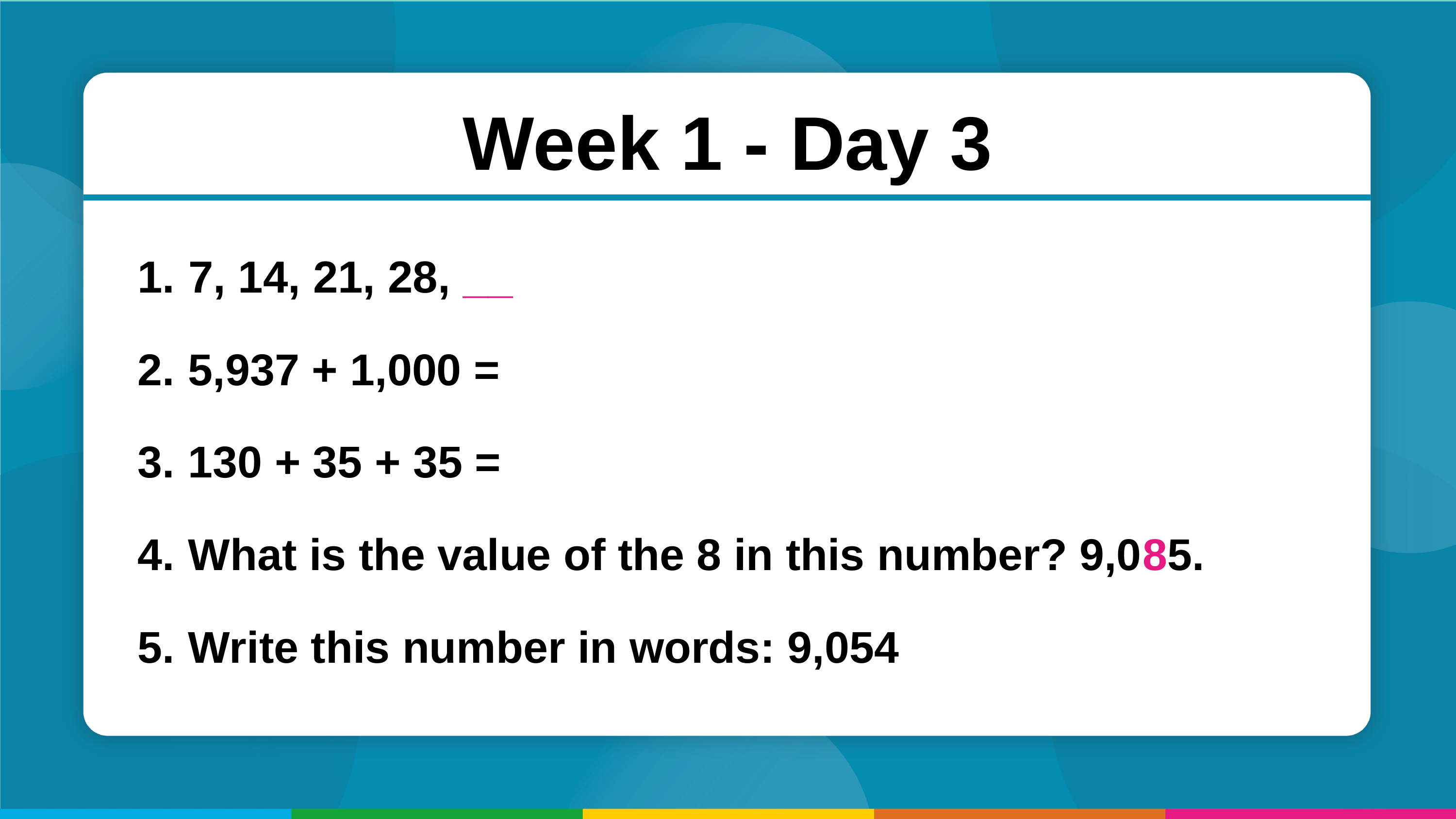

Week 1 - Day 3
 7, 14, 21, 28, __
 5,937 + 1,000 =
 130 + 35 + 35 =
 What is the value of the 8 in this number? 9,085.
 Write this number in words: 9,054